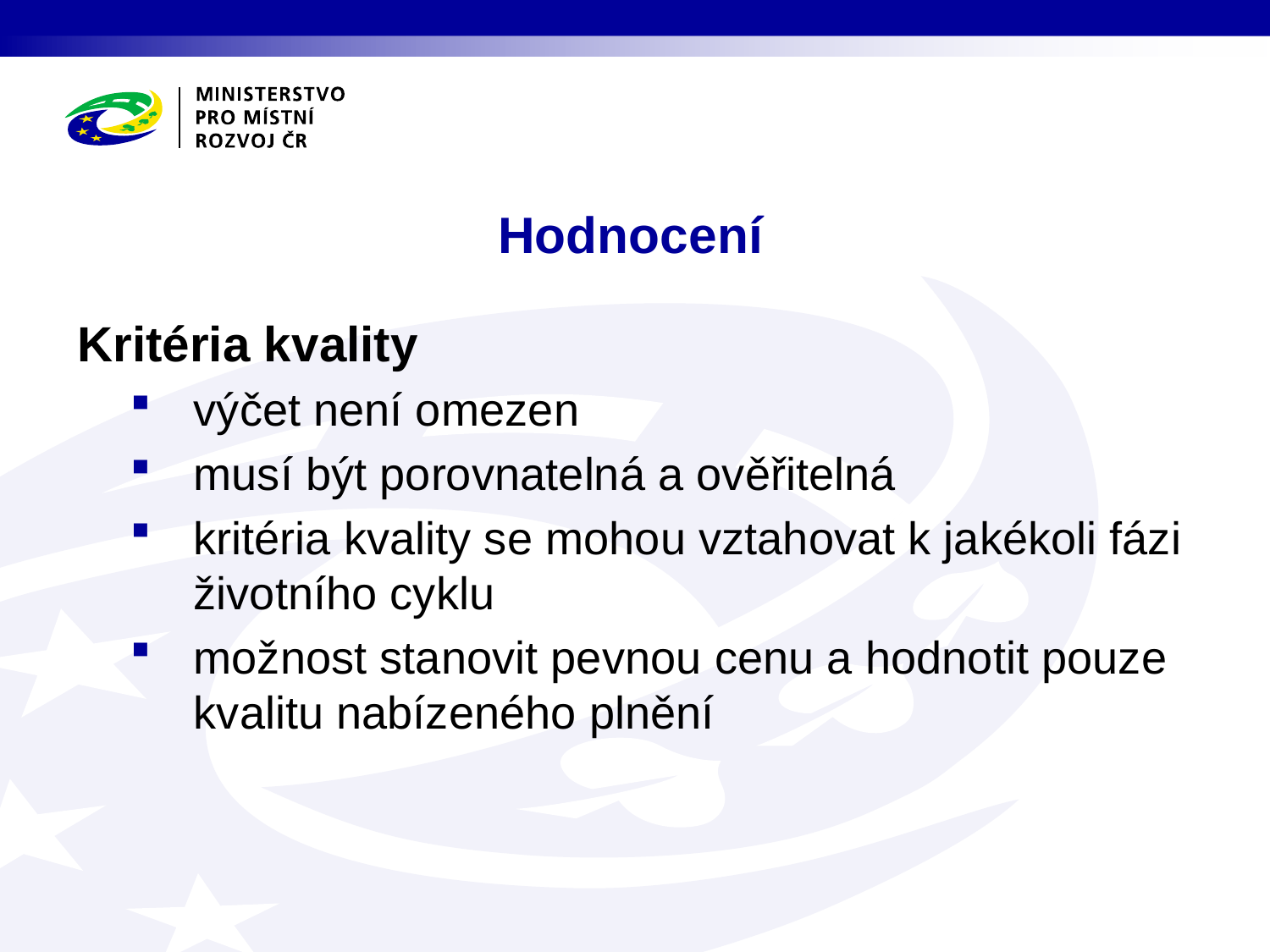

# Hodnocení
Kritéria kvality
výčet není omezen
musí být porovnatelná a ověřitelná
kritéria kvality se mohou vztahovat k jakékoli fázi životního cyklu
možnost stanovit pevnou cenu a hodnotit pouze kvalitu nabízeného plnění